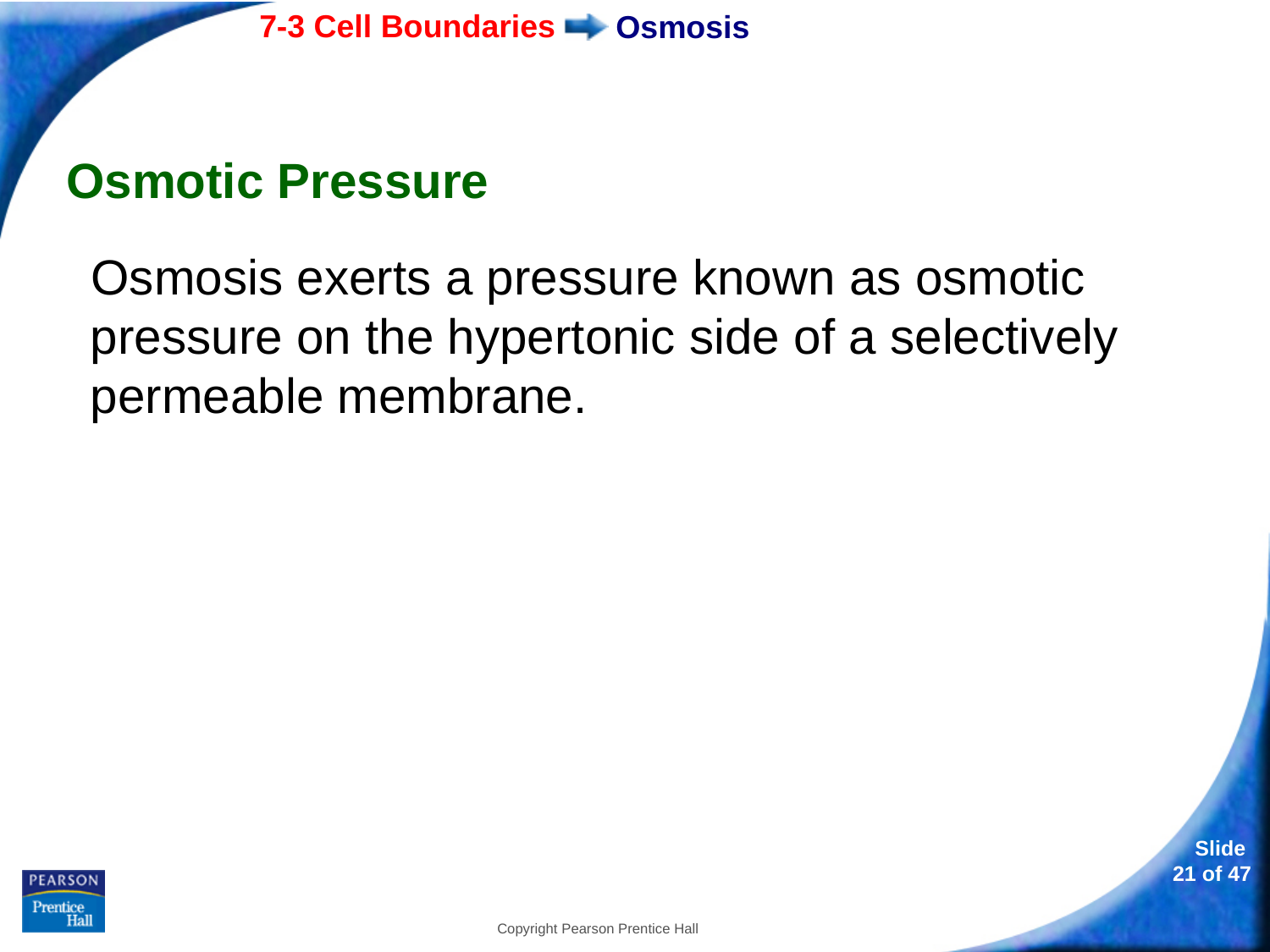

# Osmosis
Osmotic Pressure
Osmosis exerts a pressure known as osmotic pressure on the hypertonic side of a selectively permeable membrane.
Copyright Pearson Prentice Hall